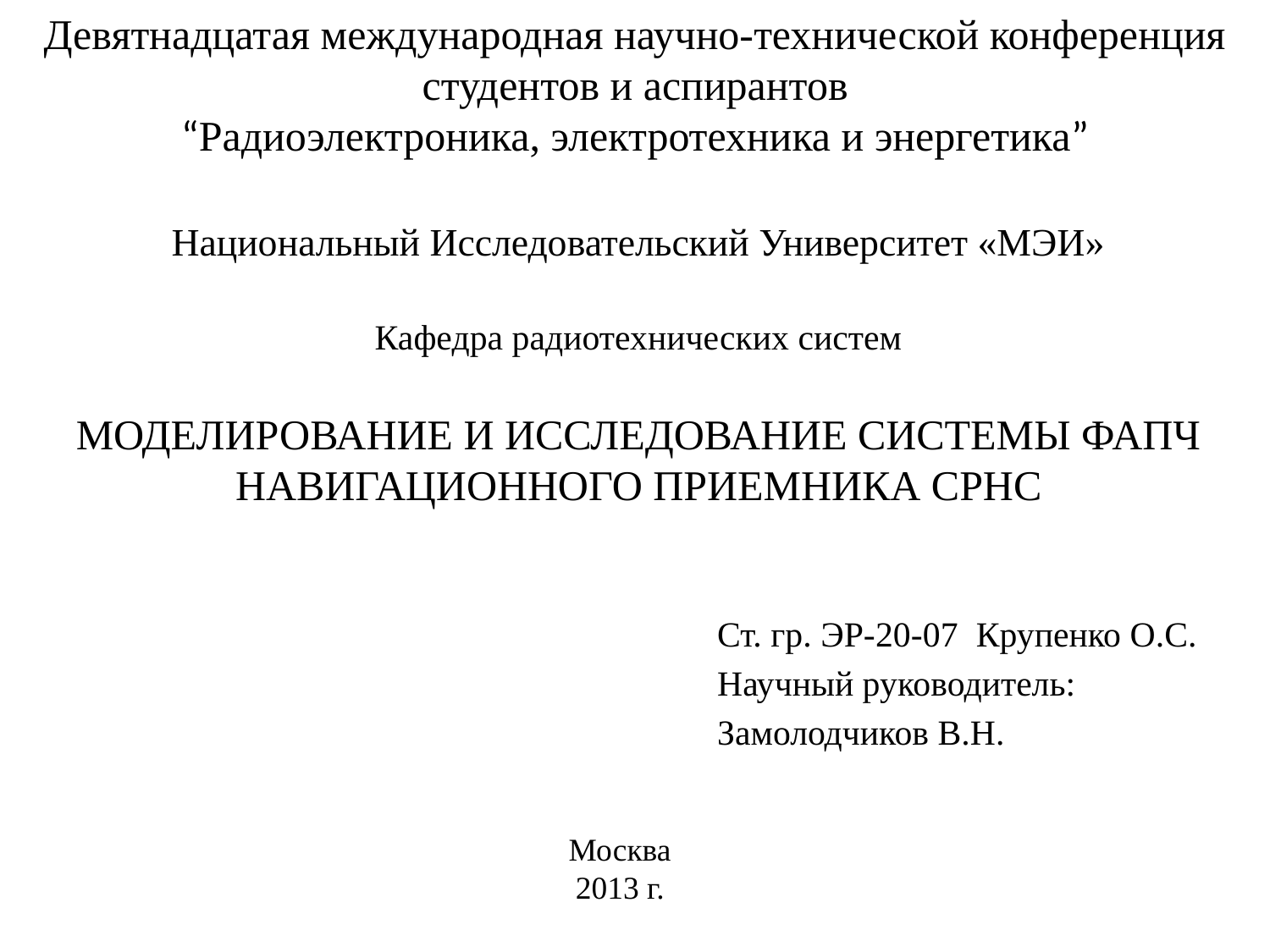

Девятнадцатая международная научно-технической конференция студентов и аспирантов
“Радиоэлектроника, электротехника и энергетика”
# Национальный Исследовательский Университет «МЭИ» Кафедра радиотехнических систем МОДЕЛИРОВАНИЕ И ИССЛЕДОВАНИЕ СИСТЕМЫ ФАПЧ НАВИГАЦИОННОГО ПРИЕМНИКА СРНС
Ст. гр. ЭР-20-07  Крупенко О.С.
Научный руководитель:
Замолодчиков В.Н.

Москва
2013 г.